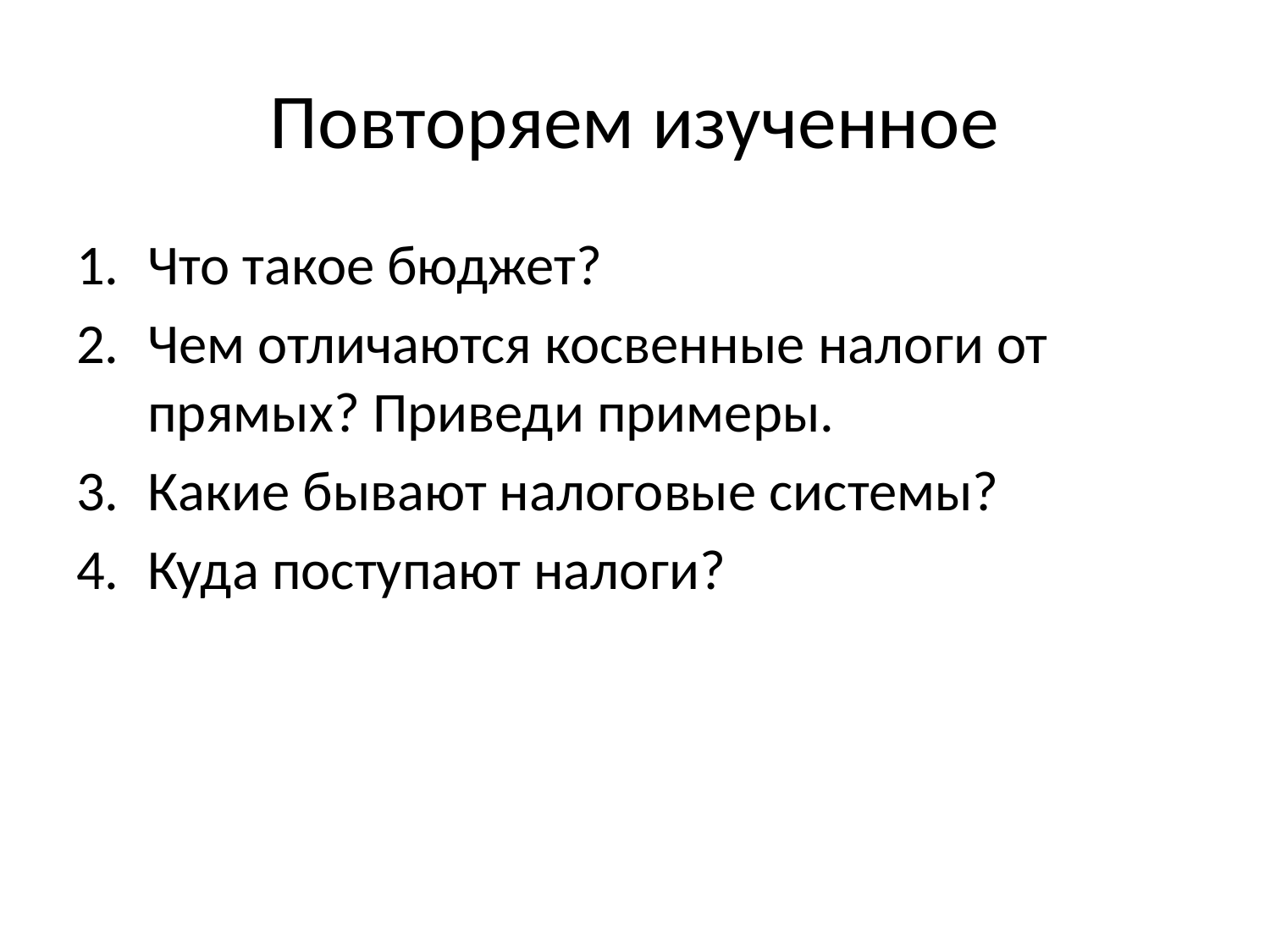

# Повторяем изученное
Что такое бюджет?
Чем отличаются косвенные налоги от прямых? Приведи примеры.
Какие бывают налоговые системы?
Куда поступают налоги?